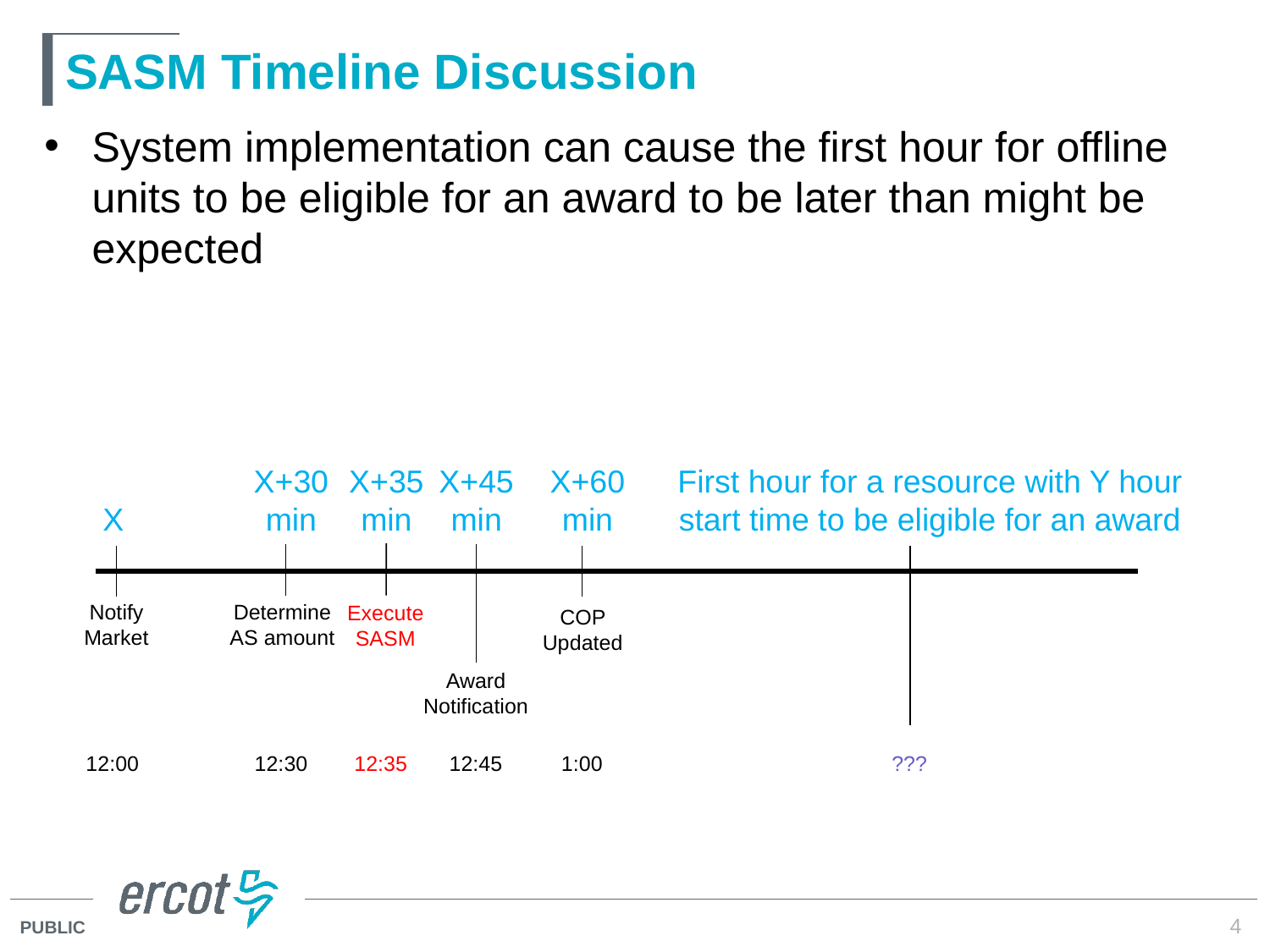

# SASM Timeline Discussion
System implementation can cause the first hour for offline units to be eligible for an award to be later than might be expected
First hour for a resource with Y hour start time to be eligible for an award
X+30 min
X+35 min
X+45 min
X+60 min
X
Notify Market
Determine AS amount
Execute SASM
COP Updated
Award Notification
12:00
12:30
12:35
12:45
???
1:00
4